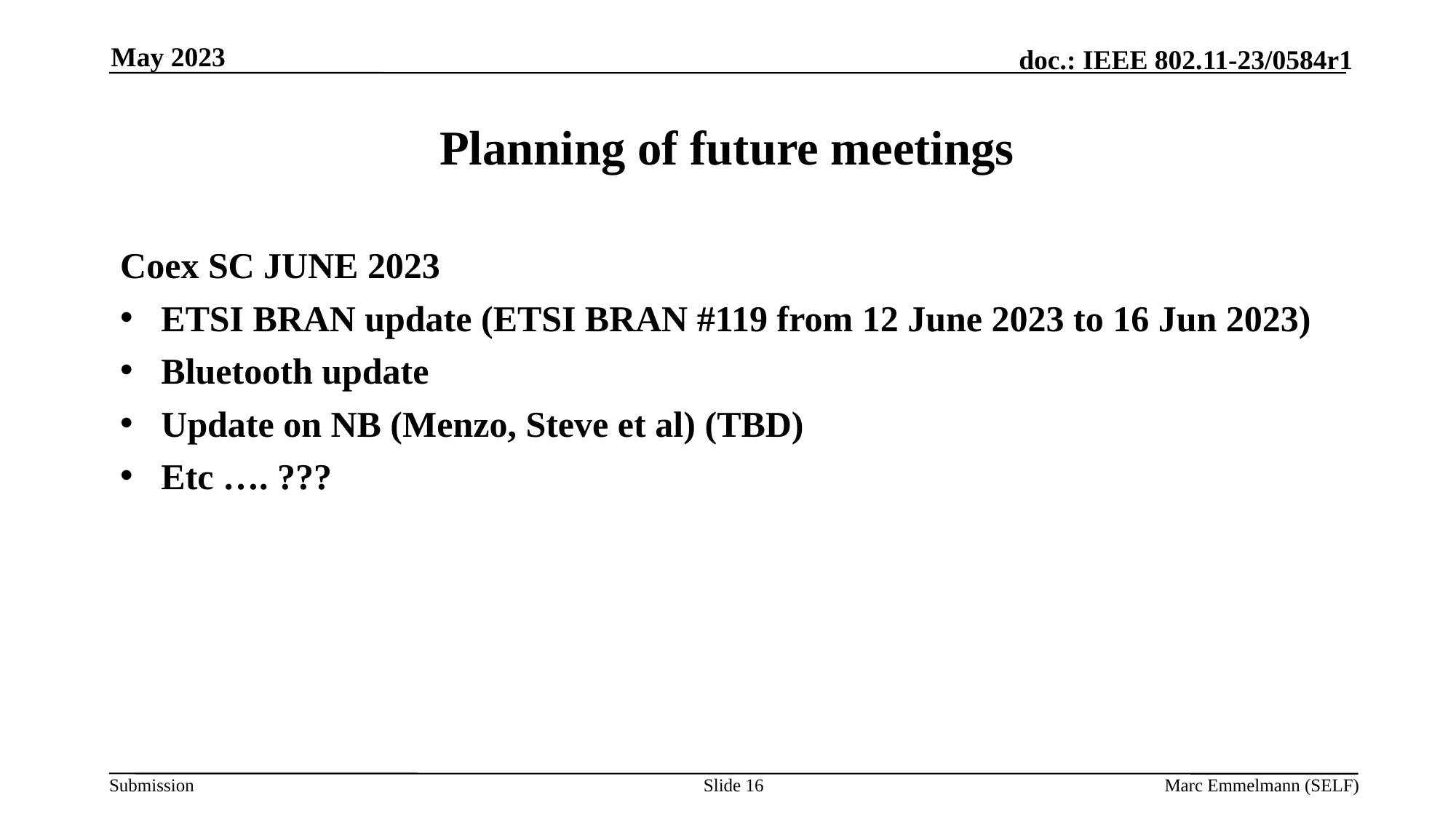

May 2023
# Planning of future meetings
Coex SC JUNE 2023
ETSI BRAN update (ETSI BRAN #119 from 12 June 2023 to 16 Jun 2023)
Bluetooth update
Update on NB (Menzo, Steve et al) (TBD)
Etc …. ???

Slide 16
Marc Emmelmann (SELF)